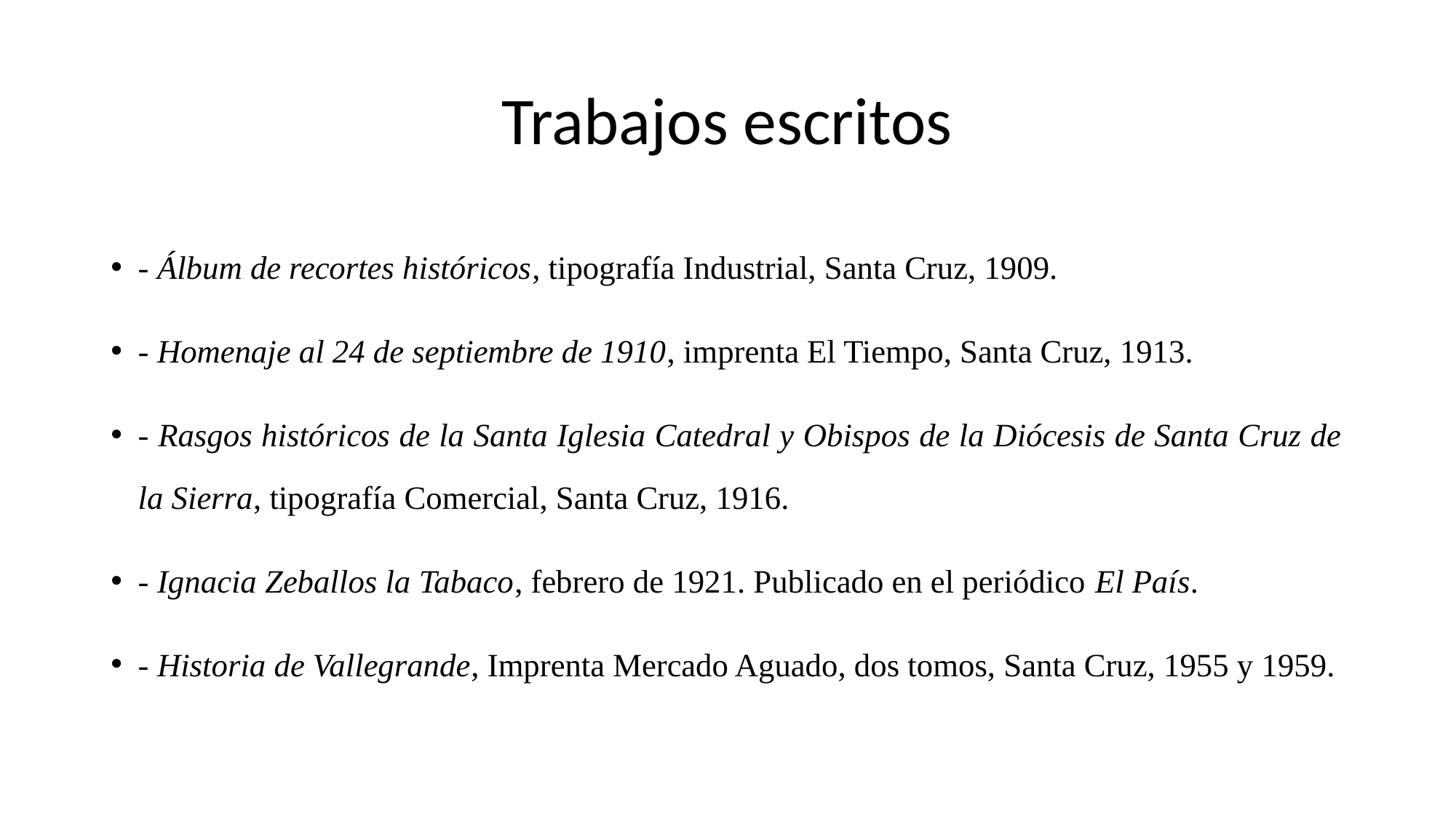

# Trabajos escritos
- Álbum de recortes históricos, tipografía Industrial, Santa Cruz, 1909.
- Homenaje al 24 de septiembre de 1910, imprenta El Tiempo, Santa Cruz, 1913.
- Rasgos históricos de la Santa Iglesia Catedral y Obispos de la Diócesis de Santa Cruz de la Sierra, tipografía Comercial, Santa Cruz, 1916.
- Ignacia Zeballos la Tabaco, febrero de 1921. Publicado en el periódico El País.
- Historia de Vallegrande, Imprenta Mercado Aguado, dos tomos, Santa Cruz, 1955 y 1959.